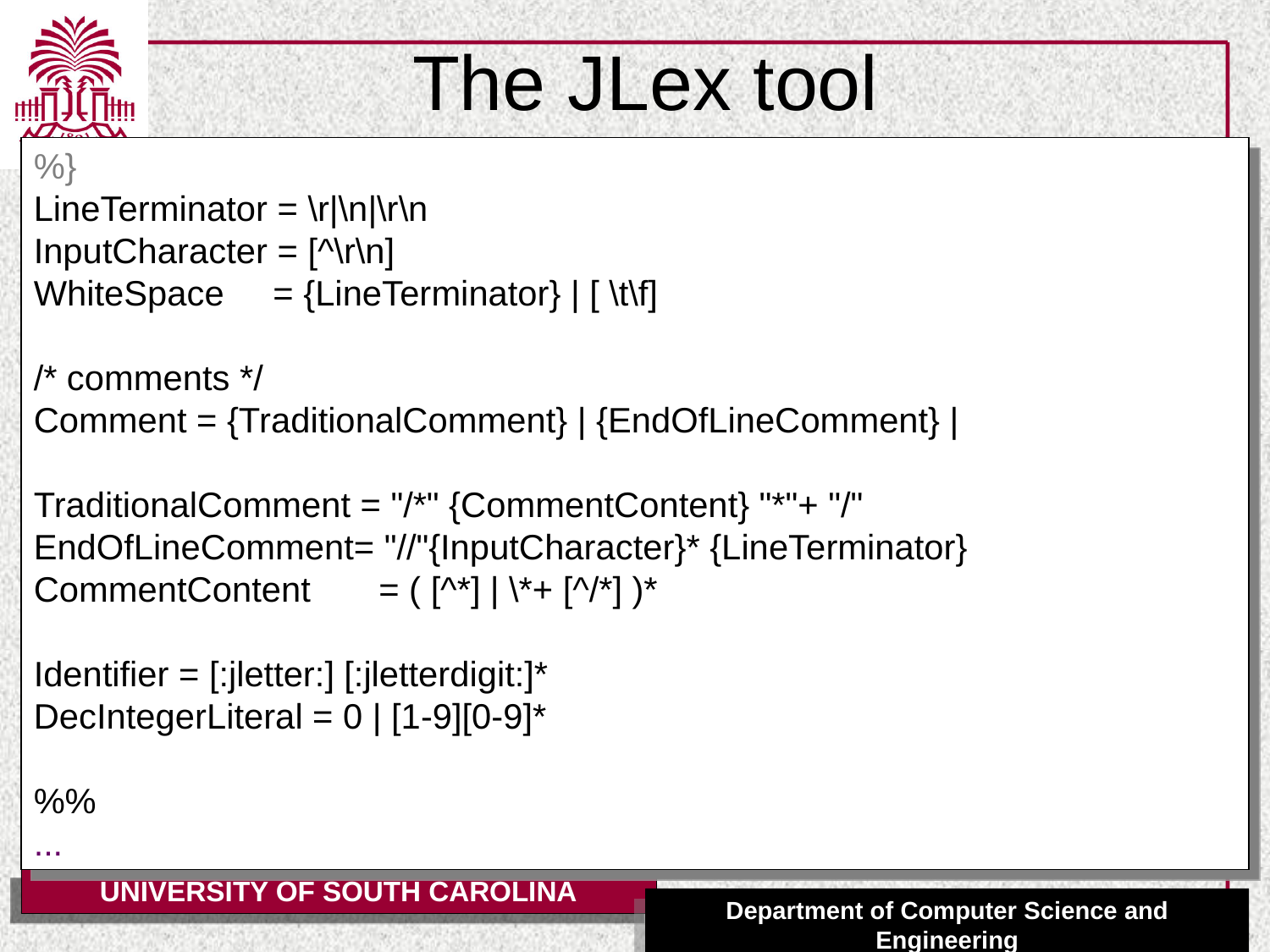

# The JLex tool
%}
LineTerminator = \r|\n|\r\n
InputCharacter = [^\r\n]
WhiteSpace     = {LineTerminator} | [ \t\f]

/* comments */
Comment = {TraditionalComment} | {EndOfLineComment} |

TraditionalComment = "/*" {CommentContent} "*"+ "/"
EndOfLineComment= "//"{InputCharacter}* {LineTerminator}
CommentContent       = ( [^*] | \*+ [^/*] )*

Identifier = [:jletter:] [:jletterdigit:]*
DecIntegerLiteral = 0 | [1-9][0-9]*

%%
...